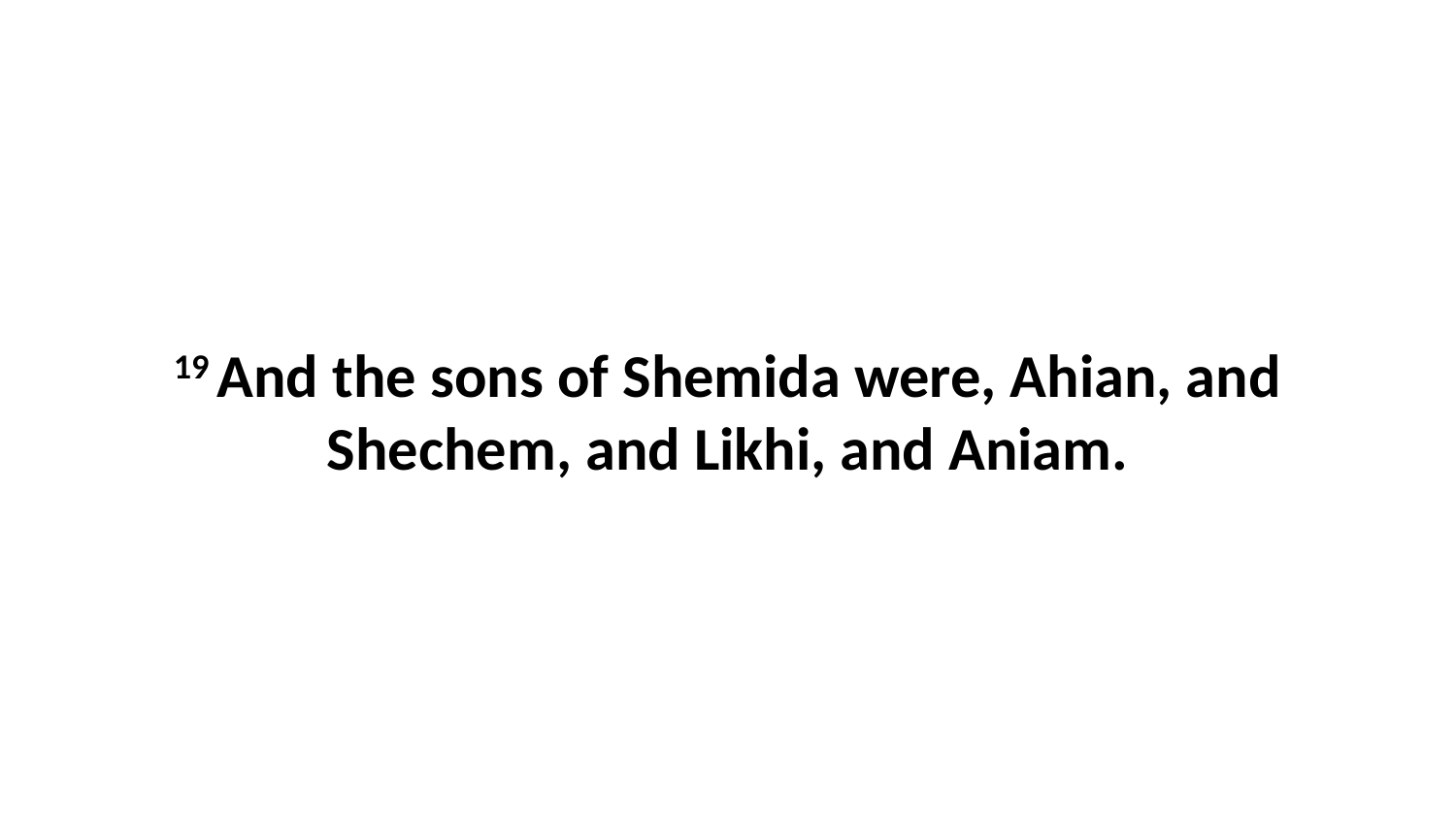

19 And the sons of Shemida were, Ahian, and Shechem, and Likhi, and Aniam.